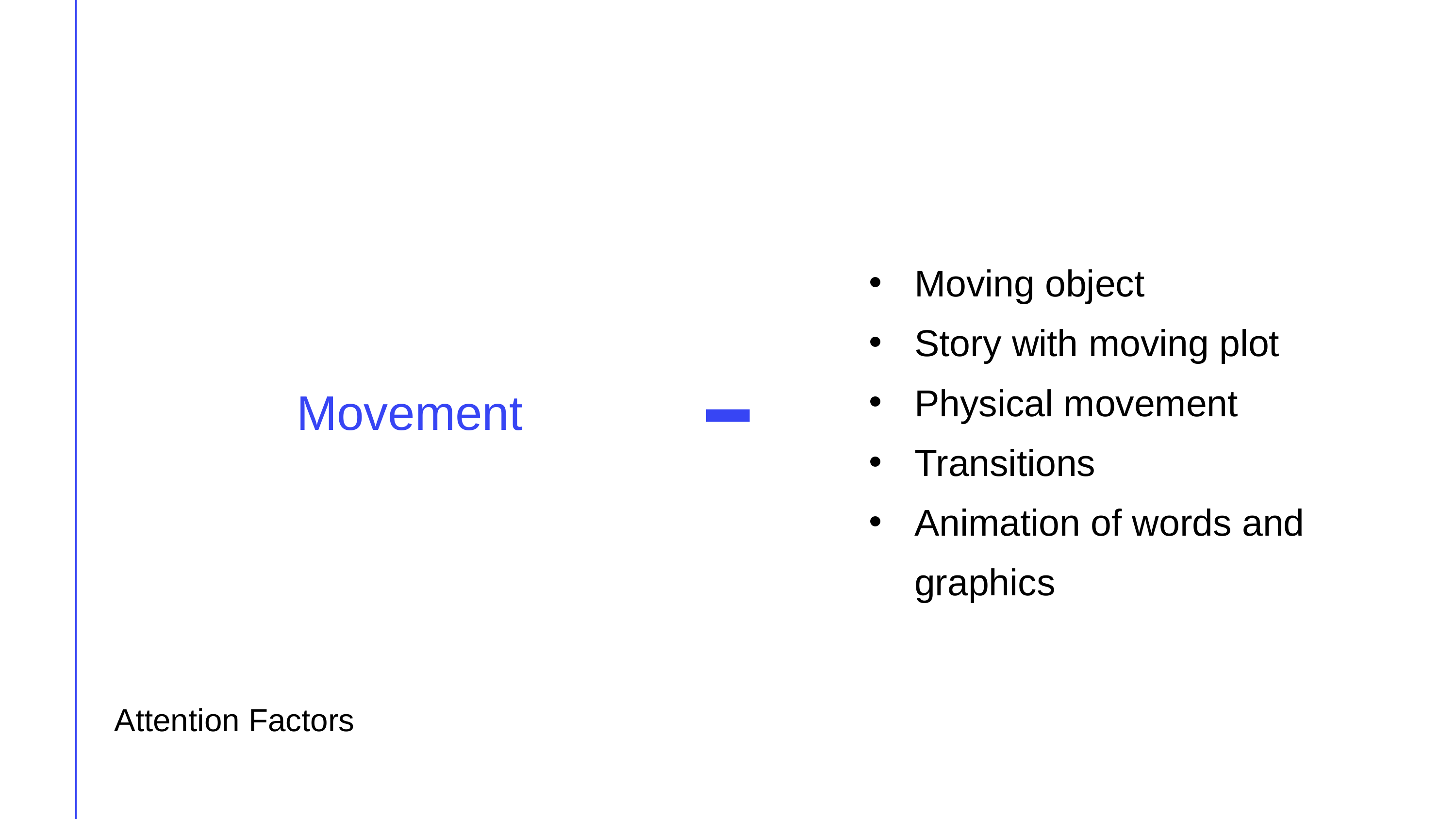

Moving object
Story with moving plot
Physical movement
Transitions
Animation of words and graphics
Movement

Attention Factors